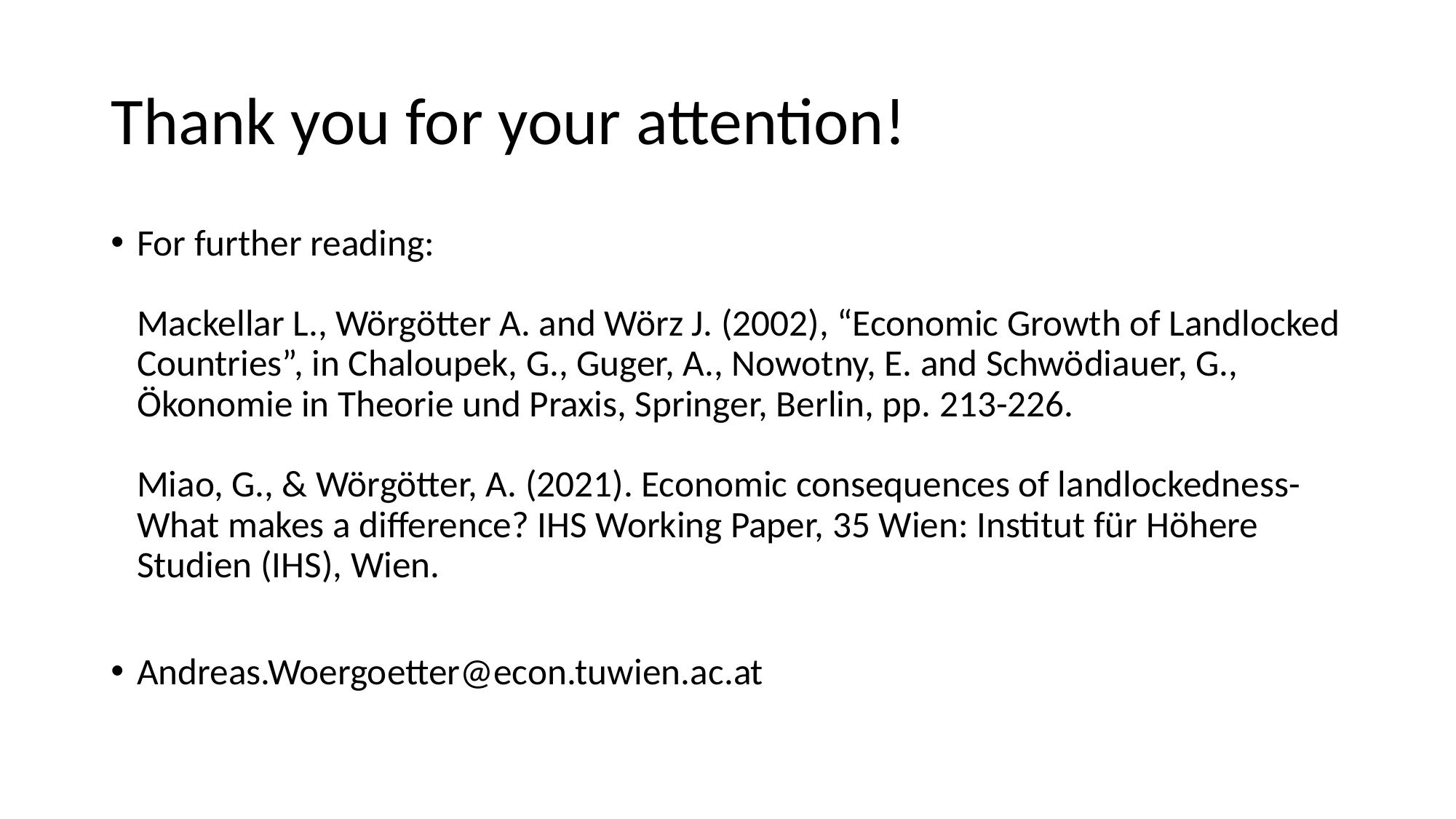

# Thank you for your attention!
For further reading:
Mackellar L., Wörgötter A. and Wörz J. (2002), “Economic Growth of Landlocked Countries”, in Chaloupek, G., Guger, A., Nowotny, E. and Schwödiauer, G., Ökonomie in Theorie und Praxis, Springer, Berlin, pp. 213-226.
Miao, G., & Wörgötter, A. (2021). Economic consequences of landlockedness-What makes a difference? IHS Working Paper, 35 Wien: Institut für Höhere Studien (IHS), Wien.

Andreas.Woergoetter@econ.tuwien.ac.at